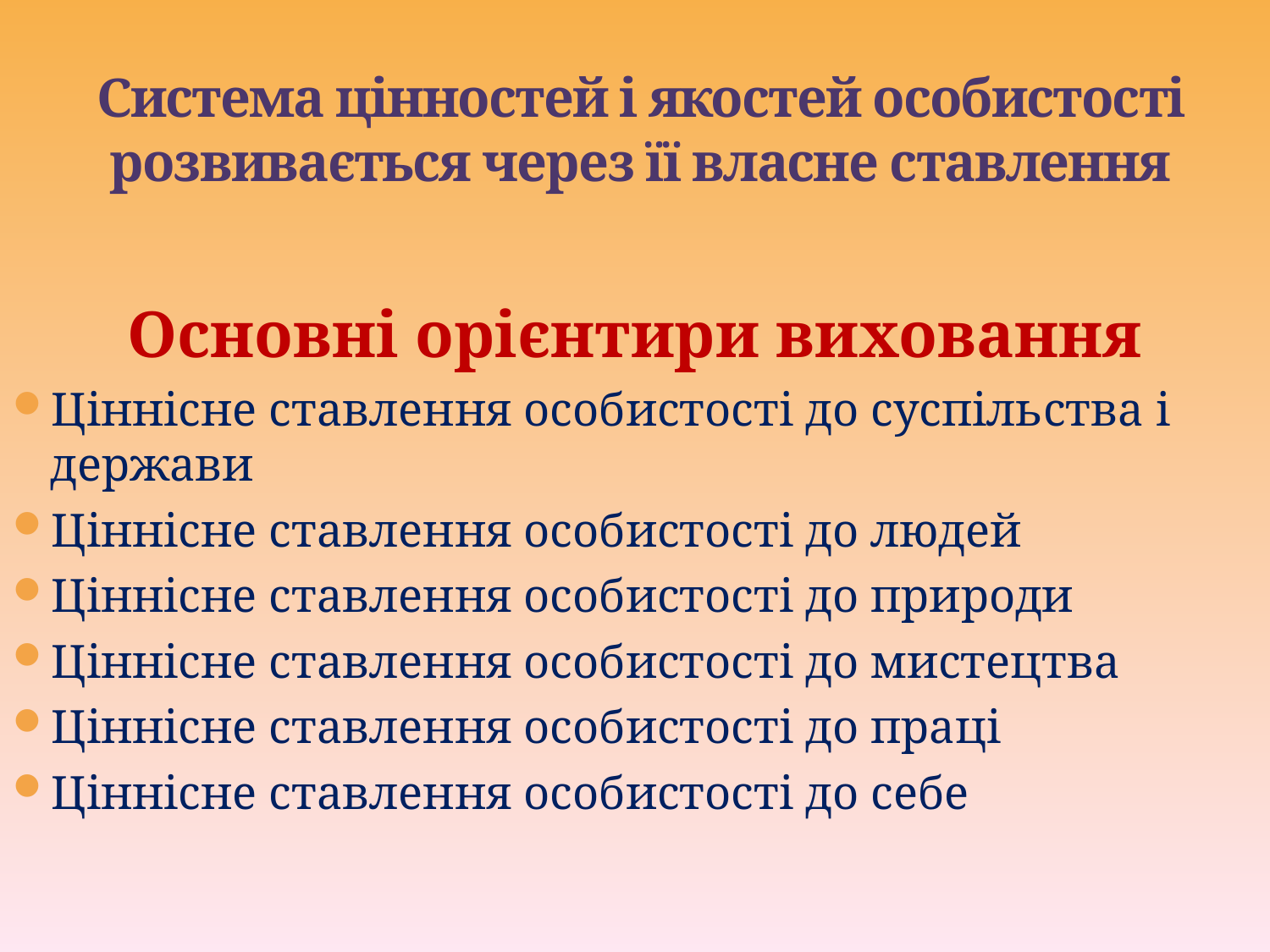

# Система цінностей і якостей особистості розвивається через її власне ставлення
Основні орієнтири виховання
Ціннісне ставлення особистості до суспільства і держави
Ціннісне ставлення особистості до людей
Ціннісне ставлення особистості до природи
Ціннісне ставлення особистості до мистецтва
Ціннісне ставлення особистості до праці
Ціннісне ставлення особистості до себе